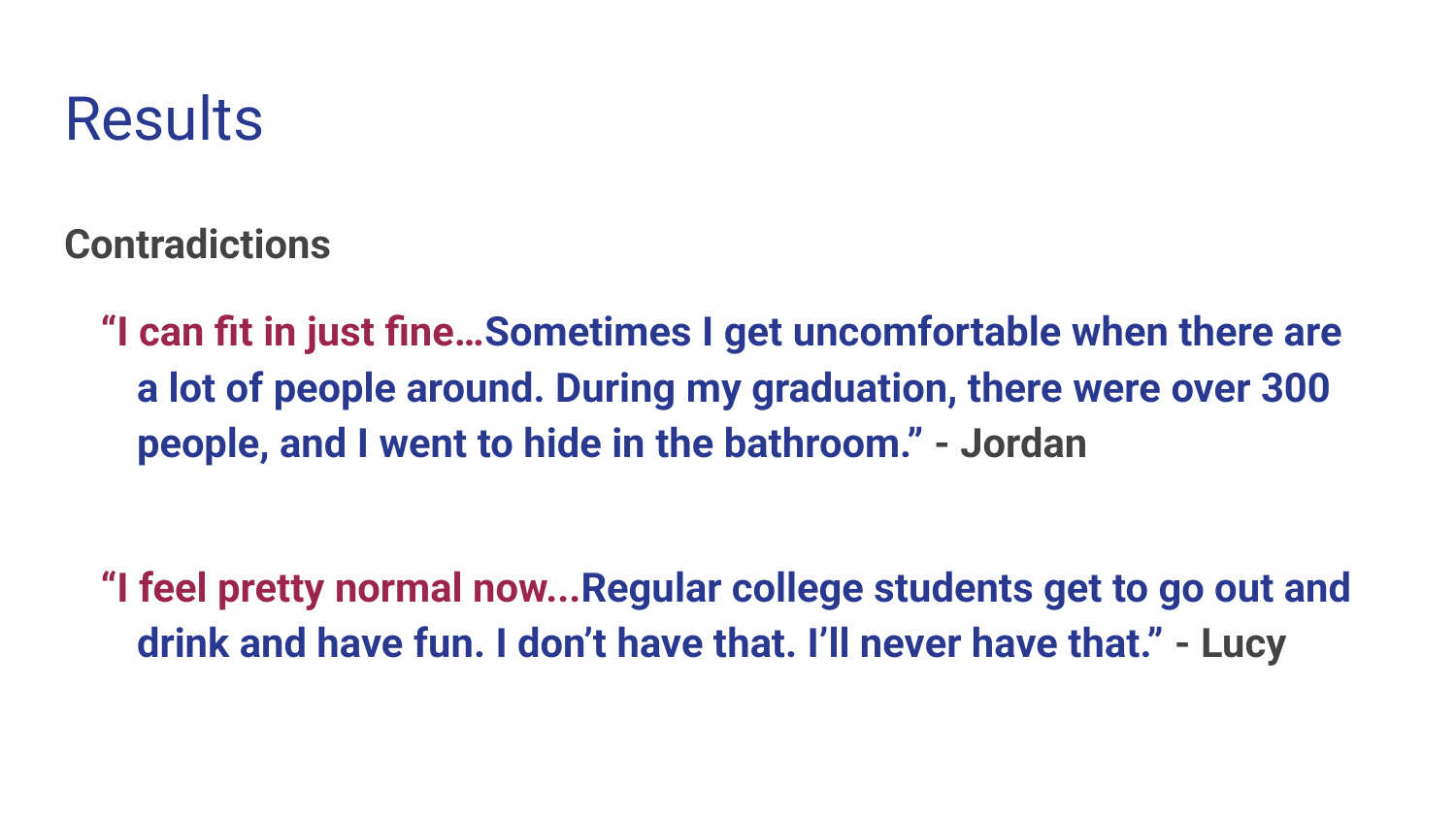

# Results
Contradictions
“I can fit in just fine…Sometimes I get uncomfortable when there are a lot of people around. During my graduation, there were over 300 people, and I went to hide in the bathroom.” - Jordan
“I feel pretty normal now...Regular college students get to go out and drink and have fun. I don’t have that. I’ll never have that.” - Lucy